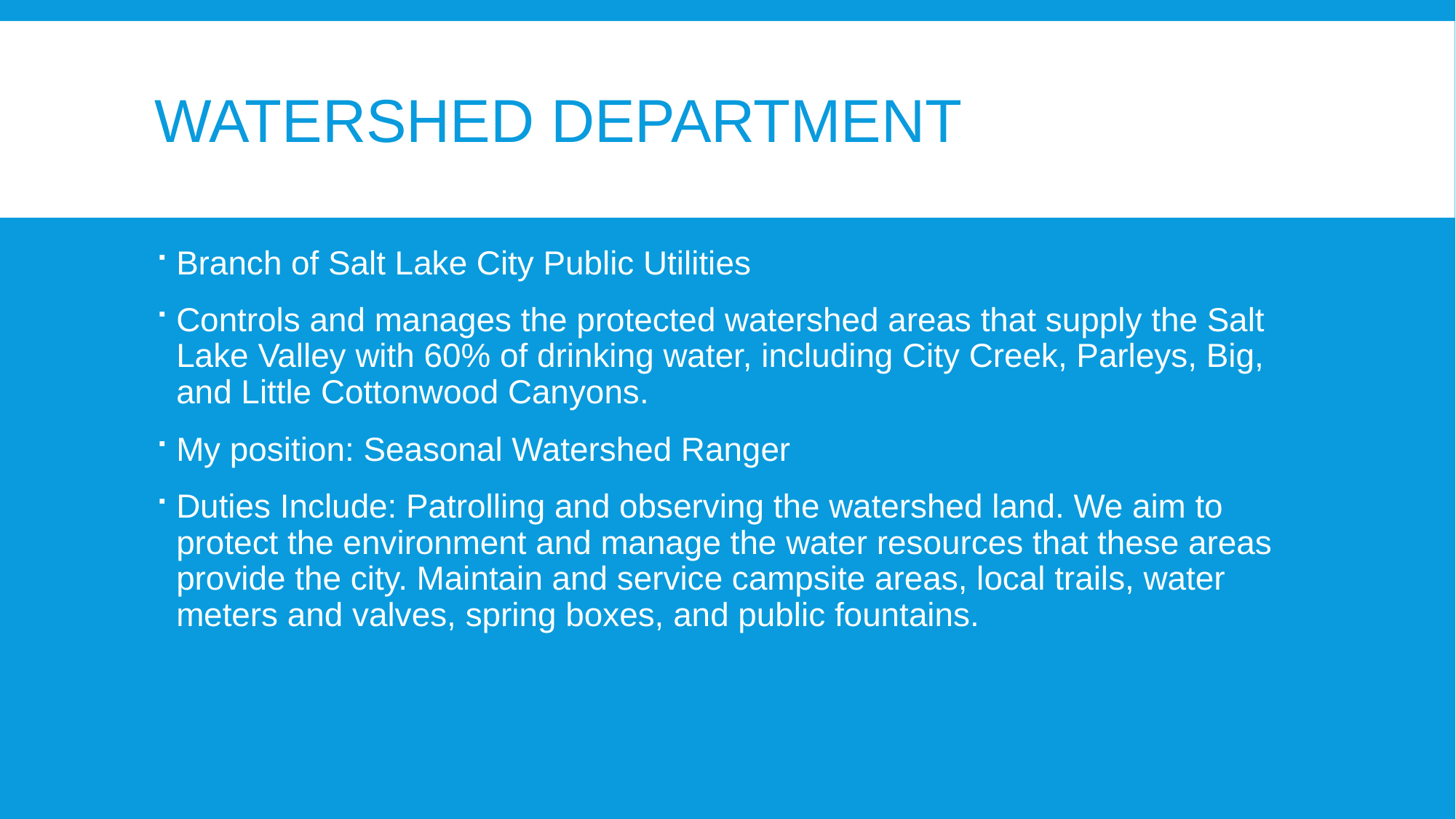

# Watershed Department
Branch of Salt Lake City Public Utilities
Controls and manages the protected watershed areas that supply the Salt Lake Valley with 60% of drinking water, including City Creek, Parleys, Big, and Little Cottonwood Canyons.
My position: Seasonal Watershed Ranger
Duties Include: Patrolling and observing the watershed land. We aim to protect the environment and manage the water resources that these areas provide the city. Maintain and service campsite areas, local trails, water meters and valves, spring boxes, and public fountains.